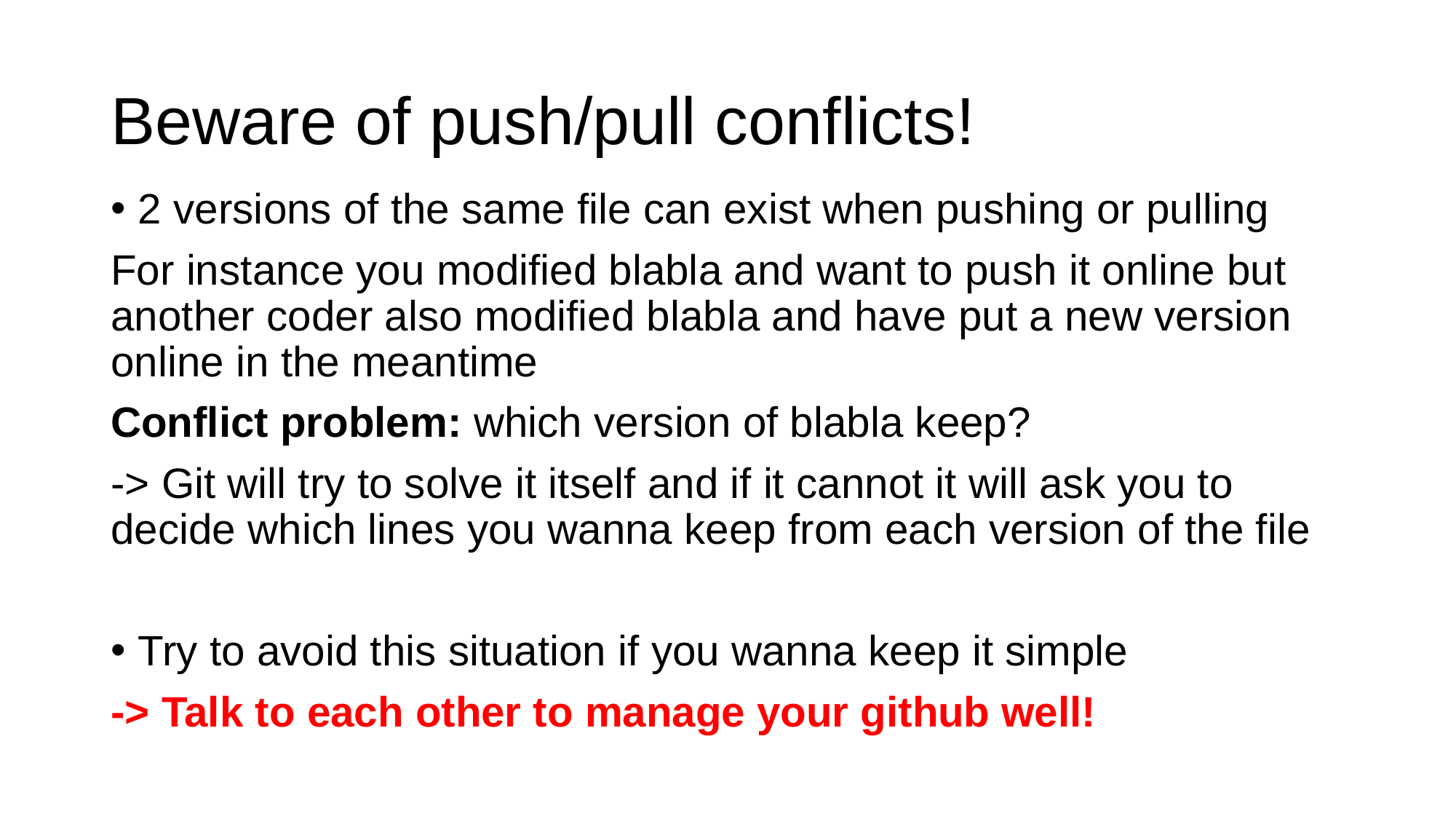

# Beware of push/pull conflicts!
2 versions of the same file can exist when pushing or pulling
For instance you modified blabla and want to push it online but another coder also modified blabla and have put a new version online in the meantime
Conflict problem: which version of blabla keep?
-> Git will try to solve it itself and if it cannot it will ask you to decide which lines you wanna keep from each version of the file

Try to avoid this situation if you wanna keep it simple
-> Talk to each other to manage your github well!